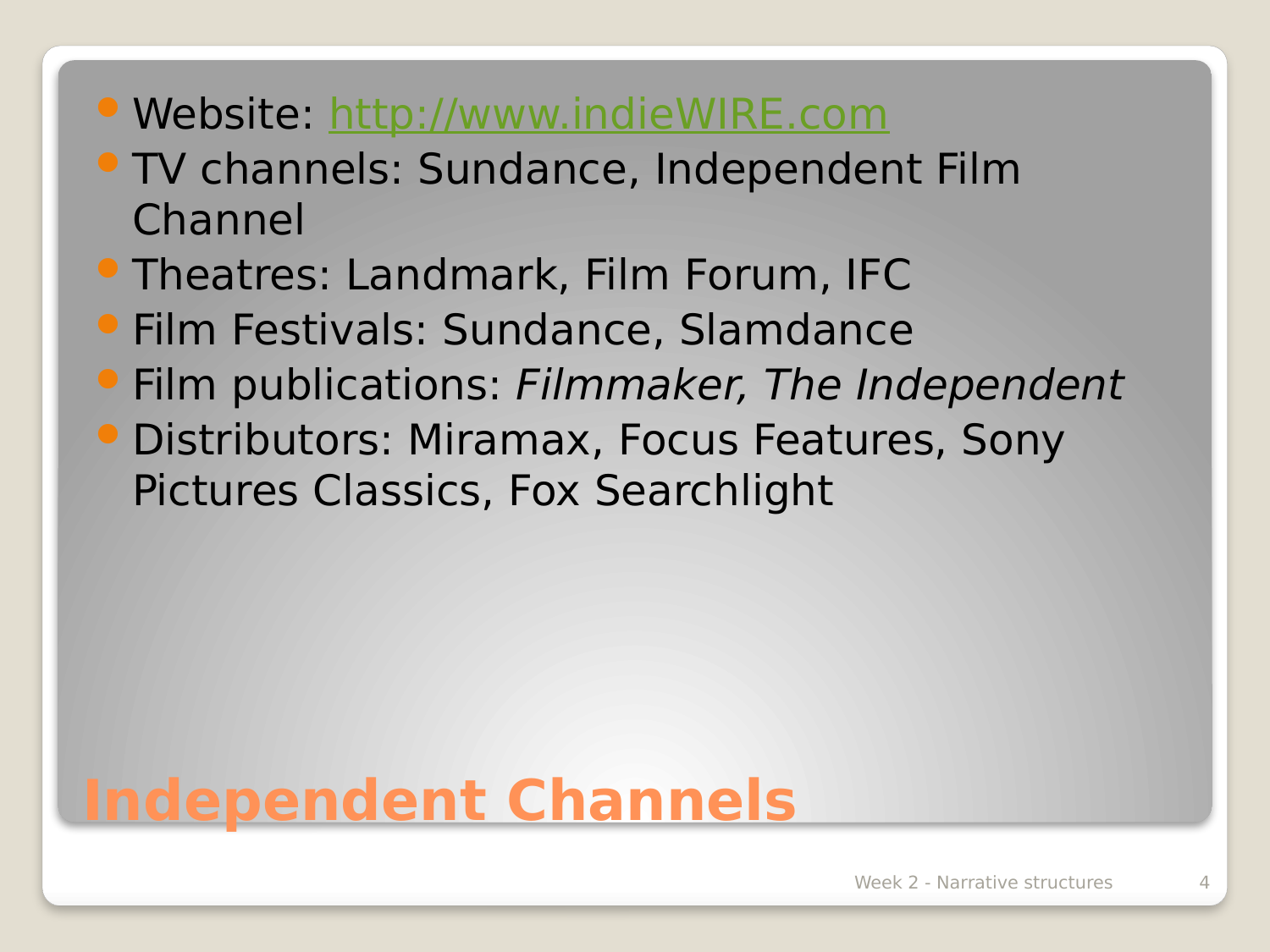

Website: http://www.indieWIRE.com
TV channels: Sundance, Independent Film Channel
Theatres: Landmark, Film Forum, IFC
Film Festivals: Sundance, Slamdance
Film publications: Filmmaker, The Independent
Distributors: Miramax, Focus Features, Sony Pictures Classics, Fox Searchlight

# Independent Channels
Week 2 - Narrative structures
4